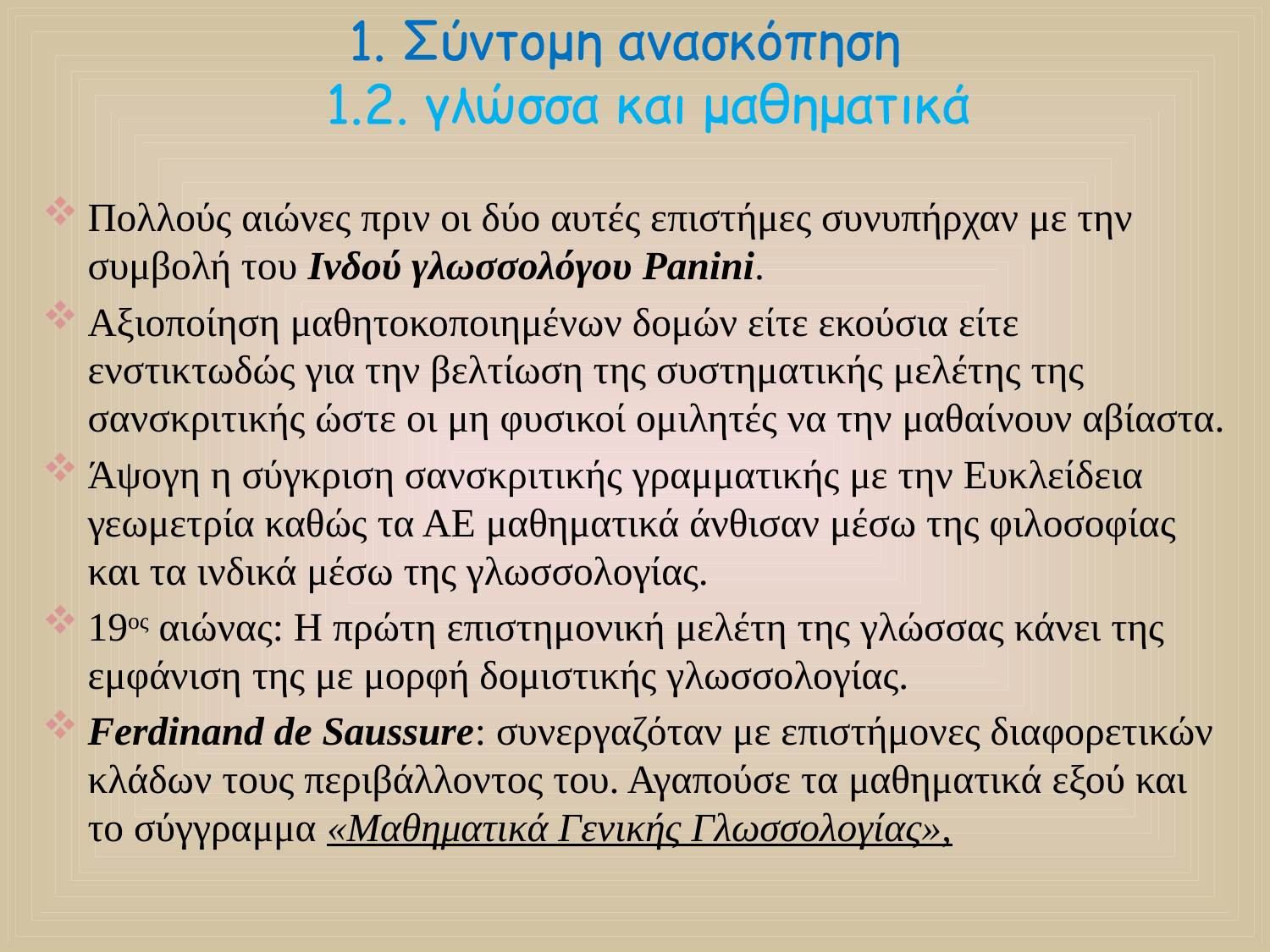

# 1. Σύντομη ανασκόπηση 1.2. γλώσσα και μαθηματικά

Πολλούς αιώνες πριν οι δύο αυτές επιστήμες συνυπήρχαν με την συμβολή του Ινδού γλωσσολόγου Panini.
Αξιοποίηση μαθητοκοποιημένων δομών είτε εκούσια είτε ενστικτωδώς για την βελτίωση της συστηματικής μελέτης της σανσκριτικής ώστε οι μη φυσικοί ομιλητές να την μαθαίνουν αβίαστα.
Άψογη η σύγκριση σανσκριτικής γραμματικής με την Ευκλείδεια γεωμετρία καθώς τα ΑΕ μαθηματικά άνθισαν μέσω της φιλοσοφίας και τα ινδικά μέσω της γλωσσολογίας.
19ος αιώνας: Η πρώτη επιστημονική μελέτη της γλώσσας κάνει της εμφάνιση της με μορφή δομιστικής γλωσσολογίας.
Ferdinand de Saussure: συνεργαζόταν με επιστήμονες διαφορετικών κλάδων τους περιβάλλοντος του. Αγαπούσε τα μαθηματικά εξού και το σύγγραμμα «Μαθηματικά Γενικής Γλωσσολογίας»,